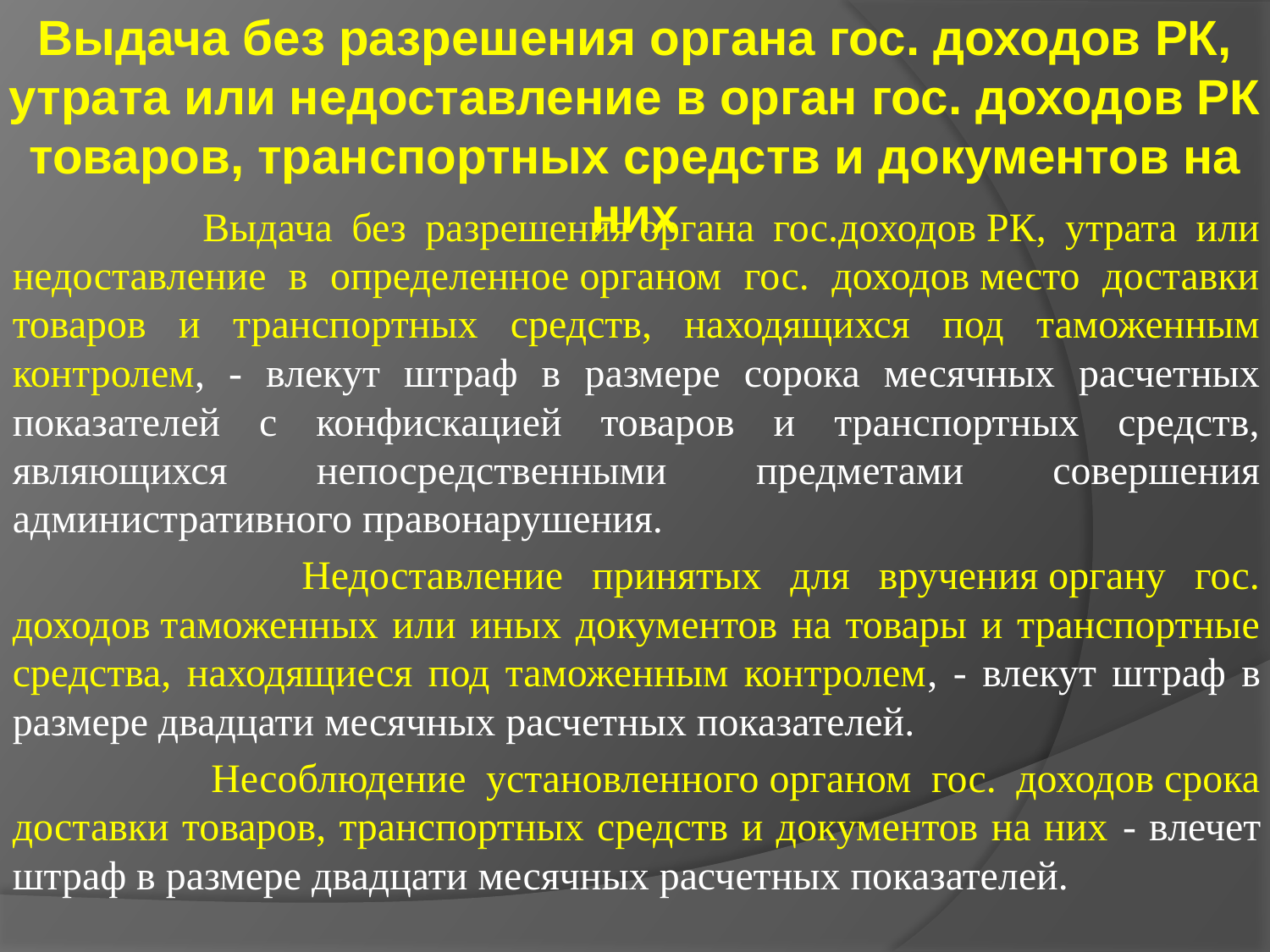

# Выдача без разрешения органа гос. доходов РК, утрата или недоставление в орган гос. доходов РК товаров, транспортных средств и документов на них
          Выдача без разрешения органа гос.доходов РК, утрата или недоставление в определенное органом гос. доходов место доставки товаров и транспортных средств, находящихся под таможенным контролем, - влекут штраф в размере сорока месячных расчетных показателей с конфискацией товаров и транспортных средств, являющихся непосредственными предметами совершения административного правонарушения.
          Недоставление принятых для вручения органу гос. доходов таможенных или иных документов на товары и транспортные средства, находящиеся под таможенным контролем, - влекут штраф в размере двадцати месячных расчетных показателей.
          Несоблюдение установленного органом гос. доходов срока доставки товаров, транспортных средств и документов на них - влечет штраф в размере двадцати месячных расчетных показателей.